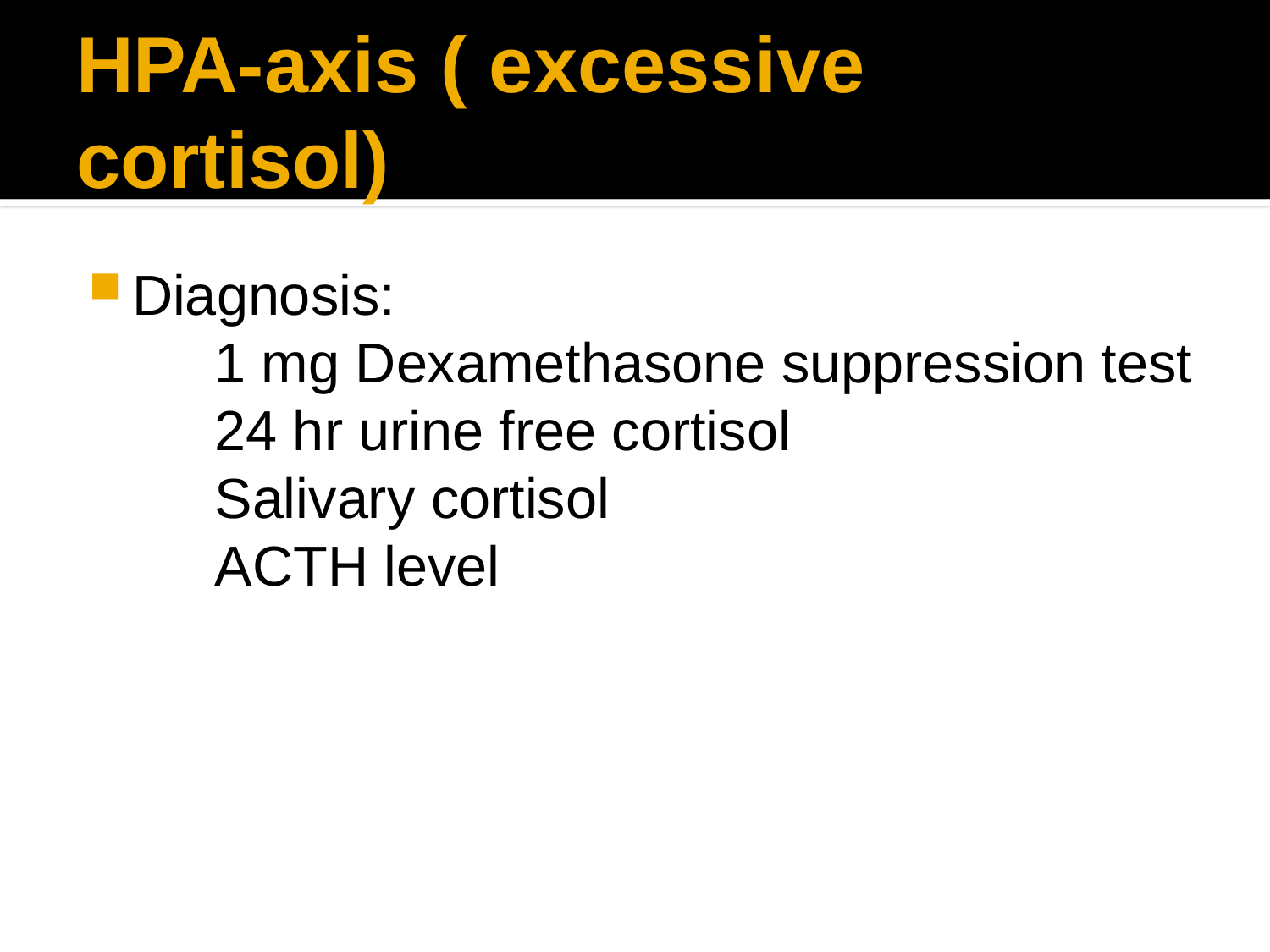

# HPA-axis ( excessive cortisol)
Diagnosis:
	1 mg Dexamethasone suppression test
	24 hr urine free cortisol
	Salivary cortisol
	ACTH level